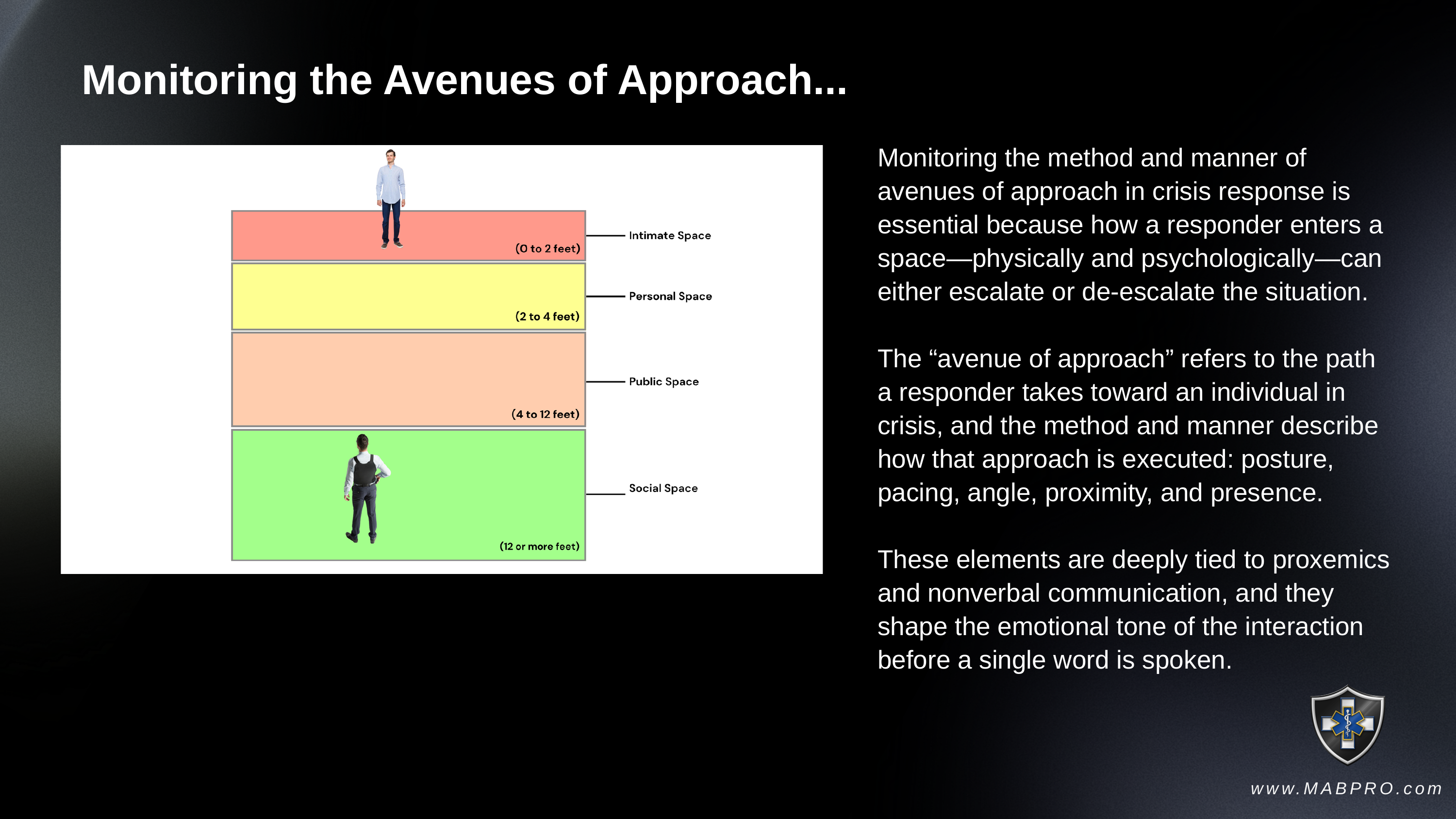

Monitoring the Avenues of Approach...

Monitoring the method and manner of avenues of approach in crisis response is essential because how a responder enters a space—physically and psychologically—can either escalate or de-escalate the situation.

The “avenue of approach” refers to the path a responder takes toward an individual in crisis, and the method and manner describe how that approach is executed: posture, pacing, angle, proximity, and presence.

These elements are deeply tied to proxemics and nonverbal communication, and they shape the emotional tone of the interaction before a single word is spoken.

www.MABPRO.com